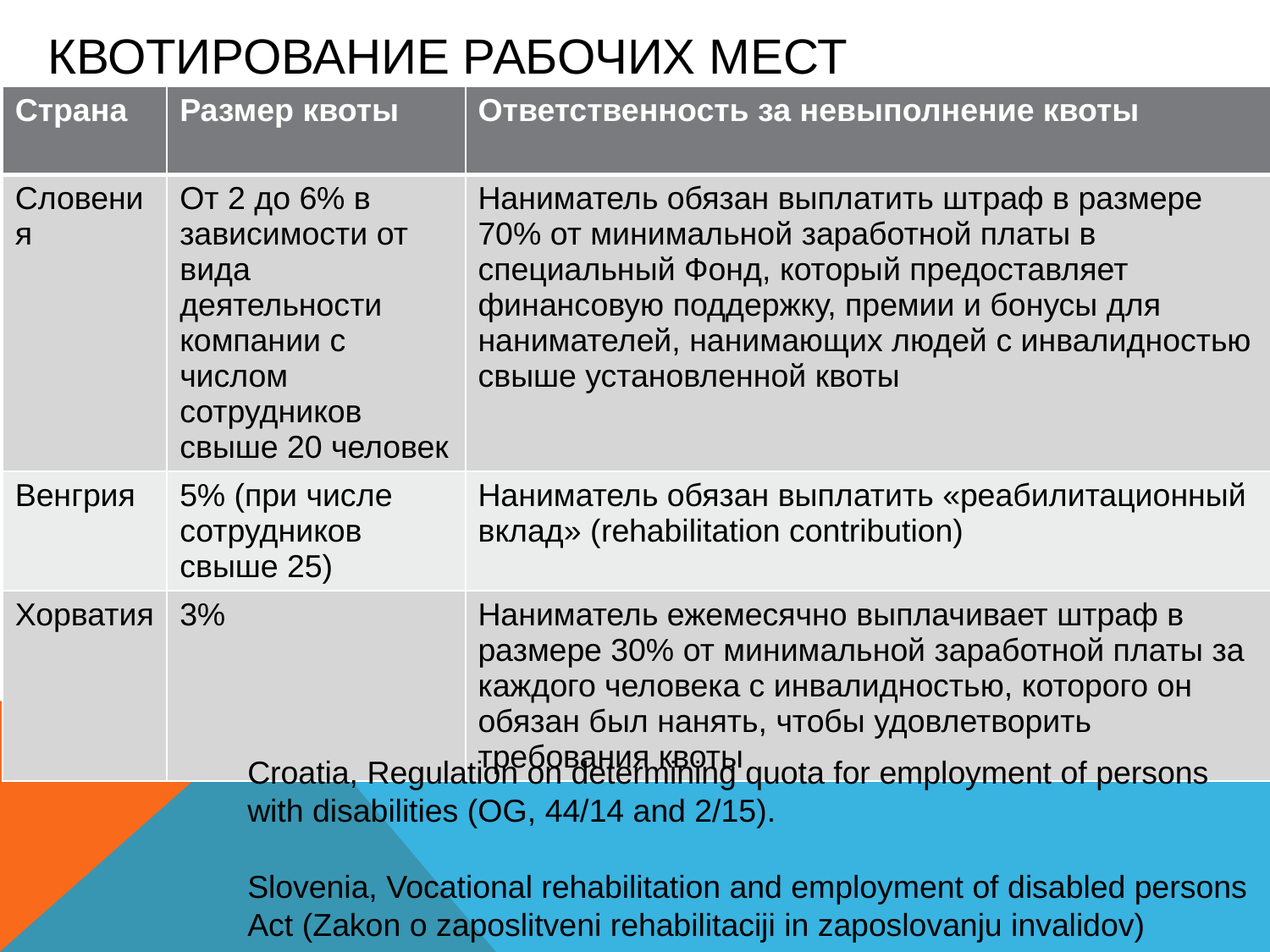

# Квотирование Рабочих мест
| Страна | Размер квоты | Ответственность за невыполнение квоты |
| --- | --- | --- |
| Словения | От 2 до 6% в зависимости от вида деятельности компании с числом сотрудников свыше 20 человек | Наниматель обязан выплатить штраф в размере 70% от минимальной заработной платы в специальный Фонд, который предоставляет финансовую поддержку, премии и бонусы для нанимателей, нанимающих людей с инвалидностью свыше установленной квоты |
| Венгрия | 5% (при числе сотрудников свыше 25) | Наниматель обязан выплатить «реабилитационный вклад» (rehabilitation contribution) |
| Хорватия | 3% | Наниматель ежемесячно выплачивает штраф в размере 30% от минимальной заработной платы за каждого человека с инвалидностью, которого он обязан был нанять, чтобы удовлетворить требования квоты |
Croatia, Regulation on determining quota for employment of persons with disabilities (OG, 44/14 and 2/15).

Slovenia, Vocational rehabilitation and employment of disabled persons Act (Zakon o zaposlitveni rehabilitaciji in zaposlovanju invalidov)